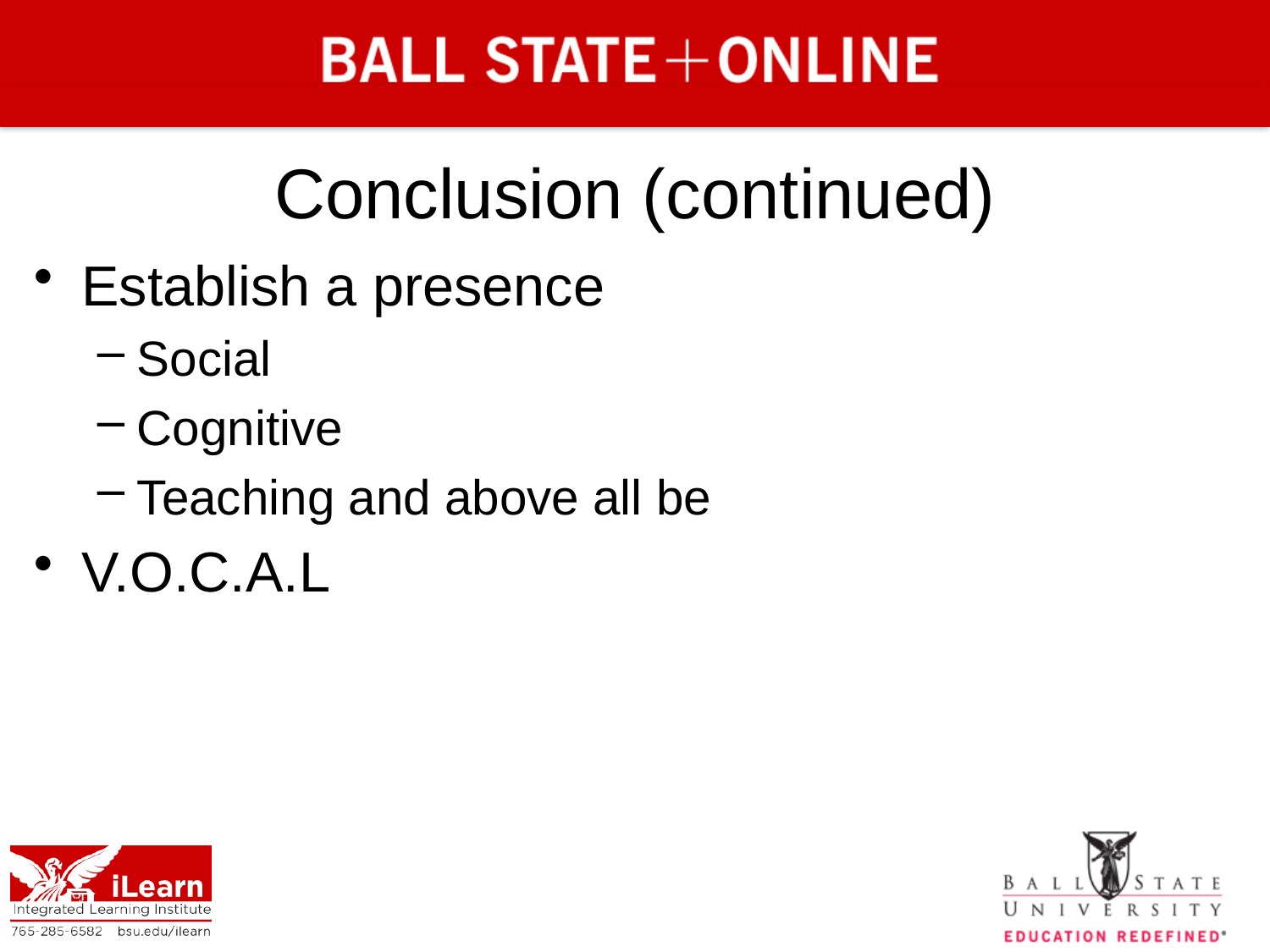

# Conclusion (continued)
Establish a presence
Social
Cognitive
Teaching and above all be
V.O.C.A.L